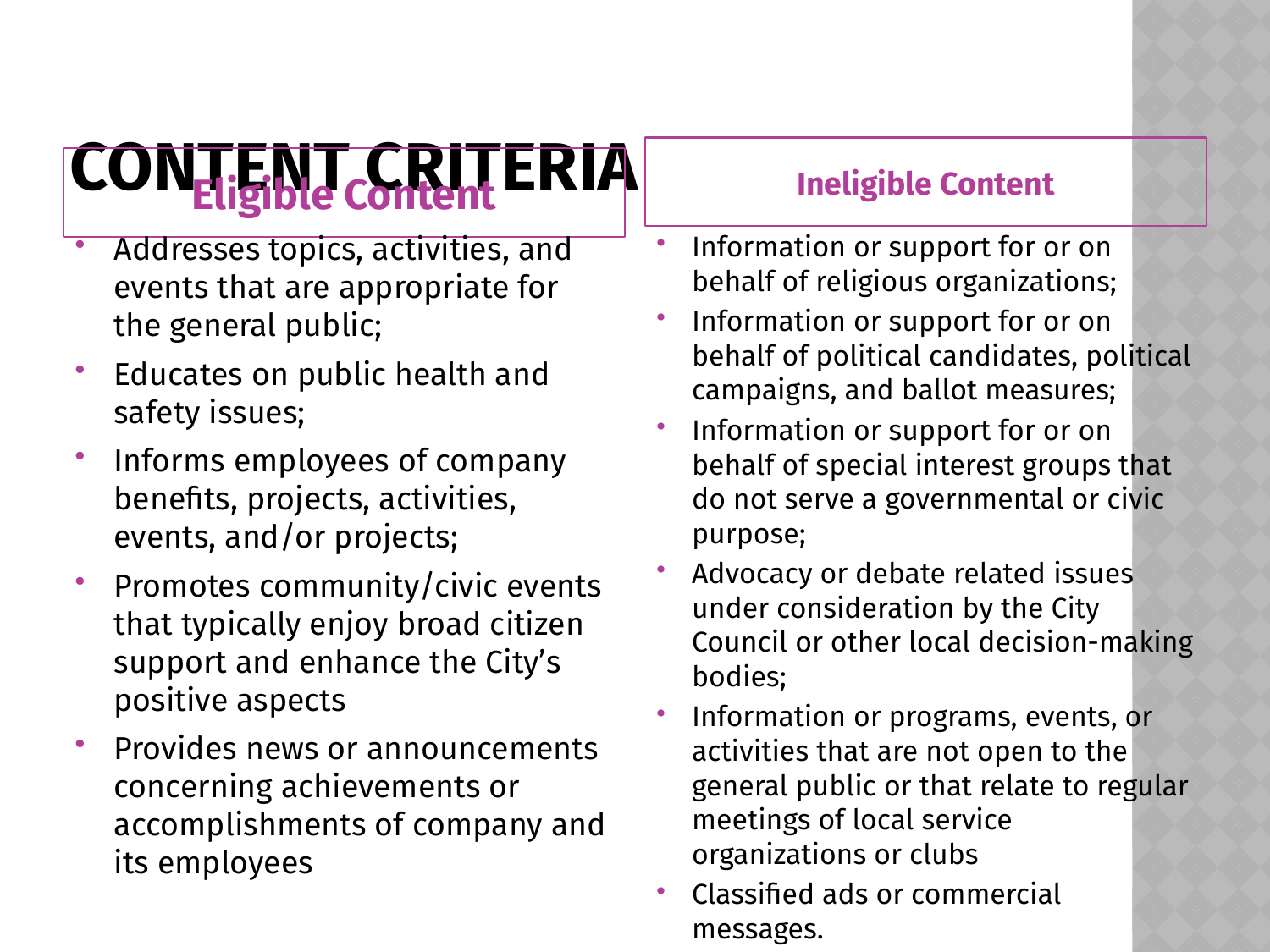

# Content Criteria
Ineligible Content

Eligible Content

Addresses topics, activities, and events that are appropriate for the general public;
Educates on public health and safety issues;
Informs employees of company benefits, projects, activities, events, and/or projects;
Promotes community/civic events that typically enjoy broad citizen support and enhance the City’s positive aspects
Provides news or announcements concerning achievements or accomplishments of company and its employees
Information or support for or on behalf of religious organizations;
Information or support for or on behalf of political candidates, political campaigns, and ballot measures;
Information or support for or on behalf of special interest groups that do not serve a governmental or civic purpose;
Advocacy or debate related issues under consideration by the City Council or other local decision-making bodies;
Information or programs, events, or activities that are not open to the general public or that relate to regular meetings of local service organizations or clubs
Classified ads or commercial messages.